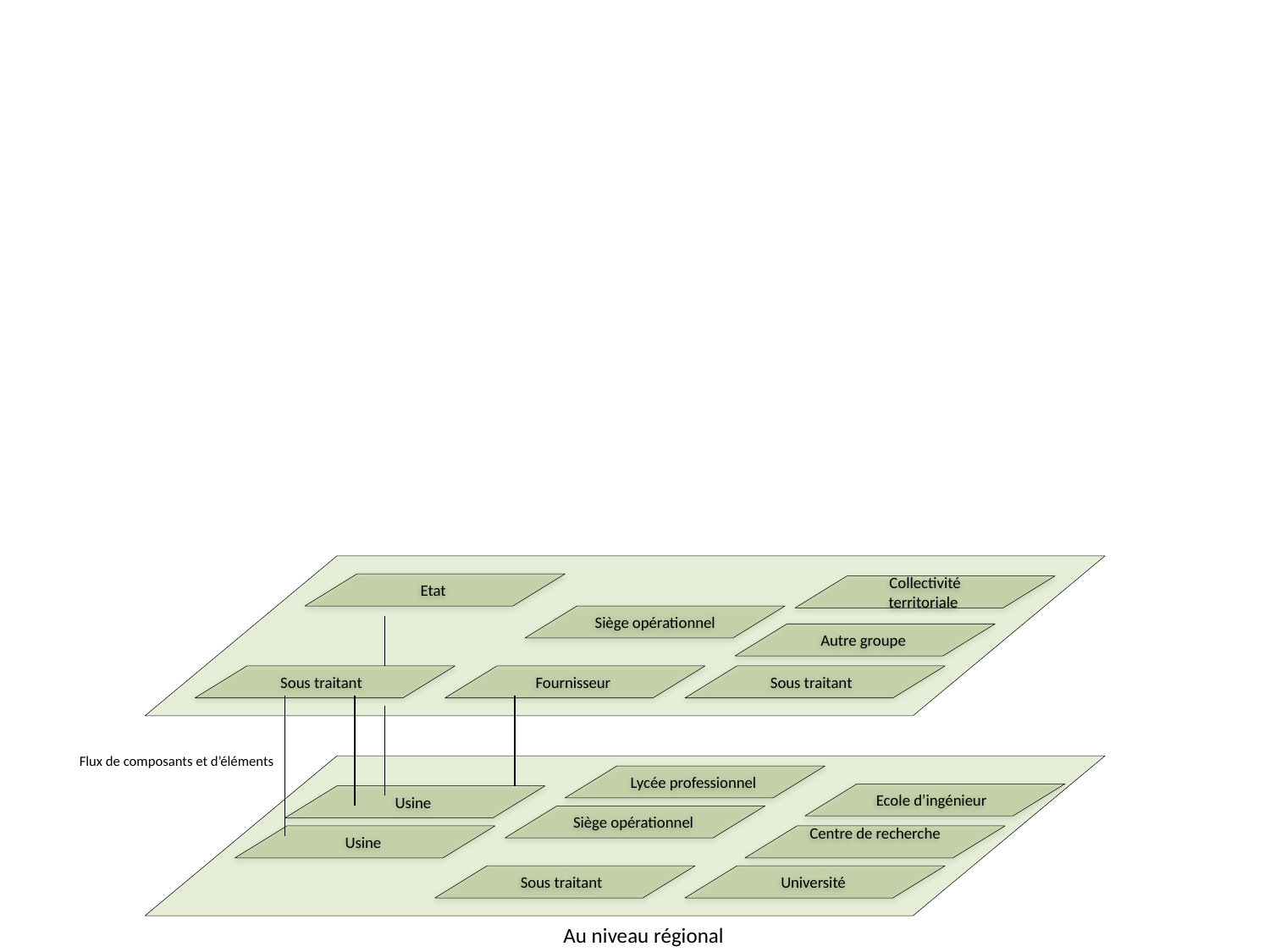

Etat
Collectivité territoriale
Siège opérationnel
Autre groupe
Sous traitant
Fournisseur
Sous traitant
Flux de composants et d’éléments

Lycée professionnel
Ecole d’ingénieur
Usine
Siège opérationnel
Usine
Centre de recherche
Sous traitant
Université
Au niveau régional